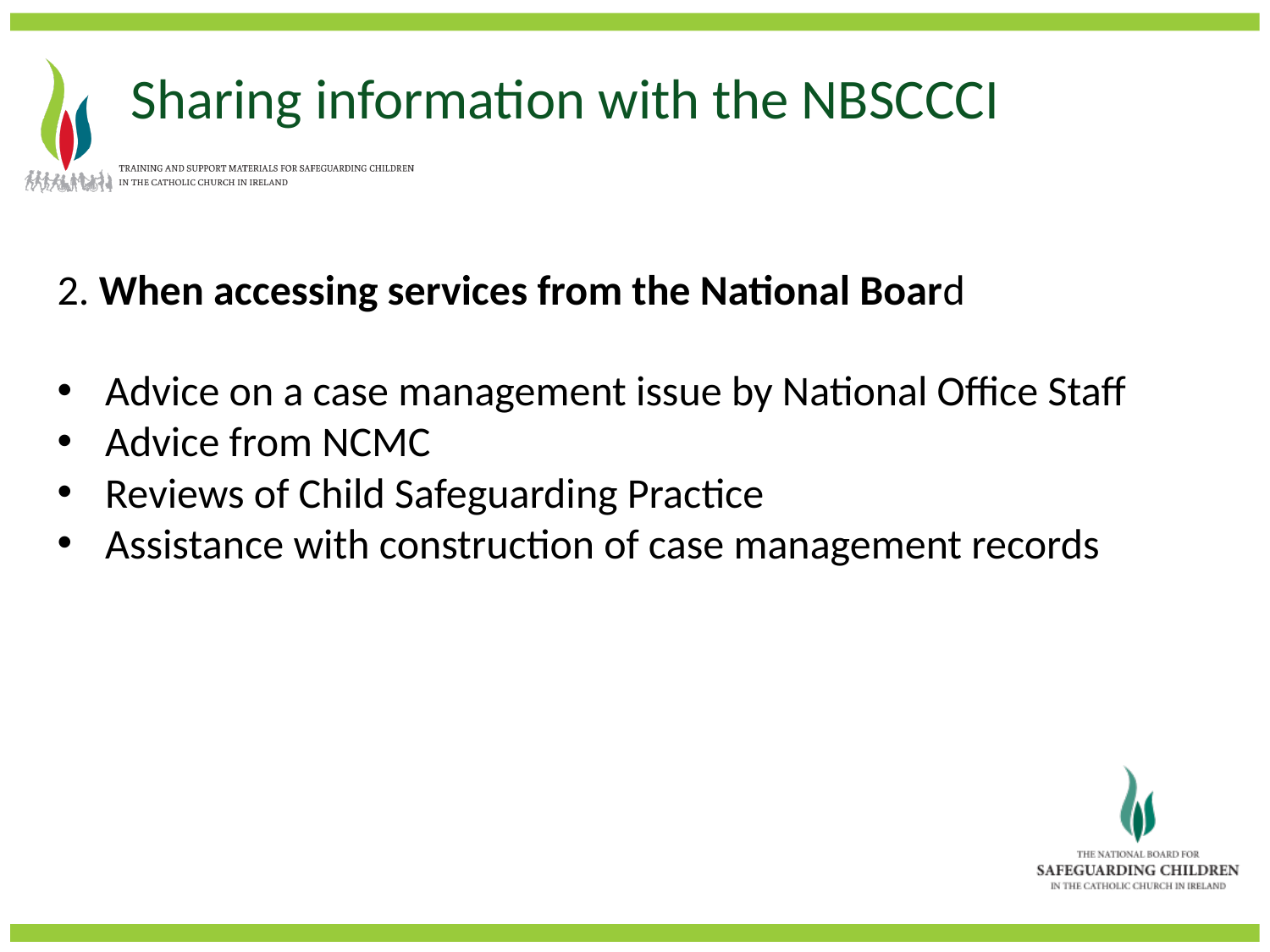

Sharing information with the NBSCCCI
2. When accessing services from the National Board

Advice on a case management issue by National Office Staff
Advice from NCMC
Reviews of Child Safeguarding Practice
Assistance with construction of case management records